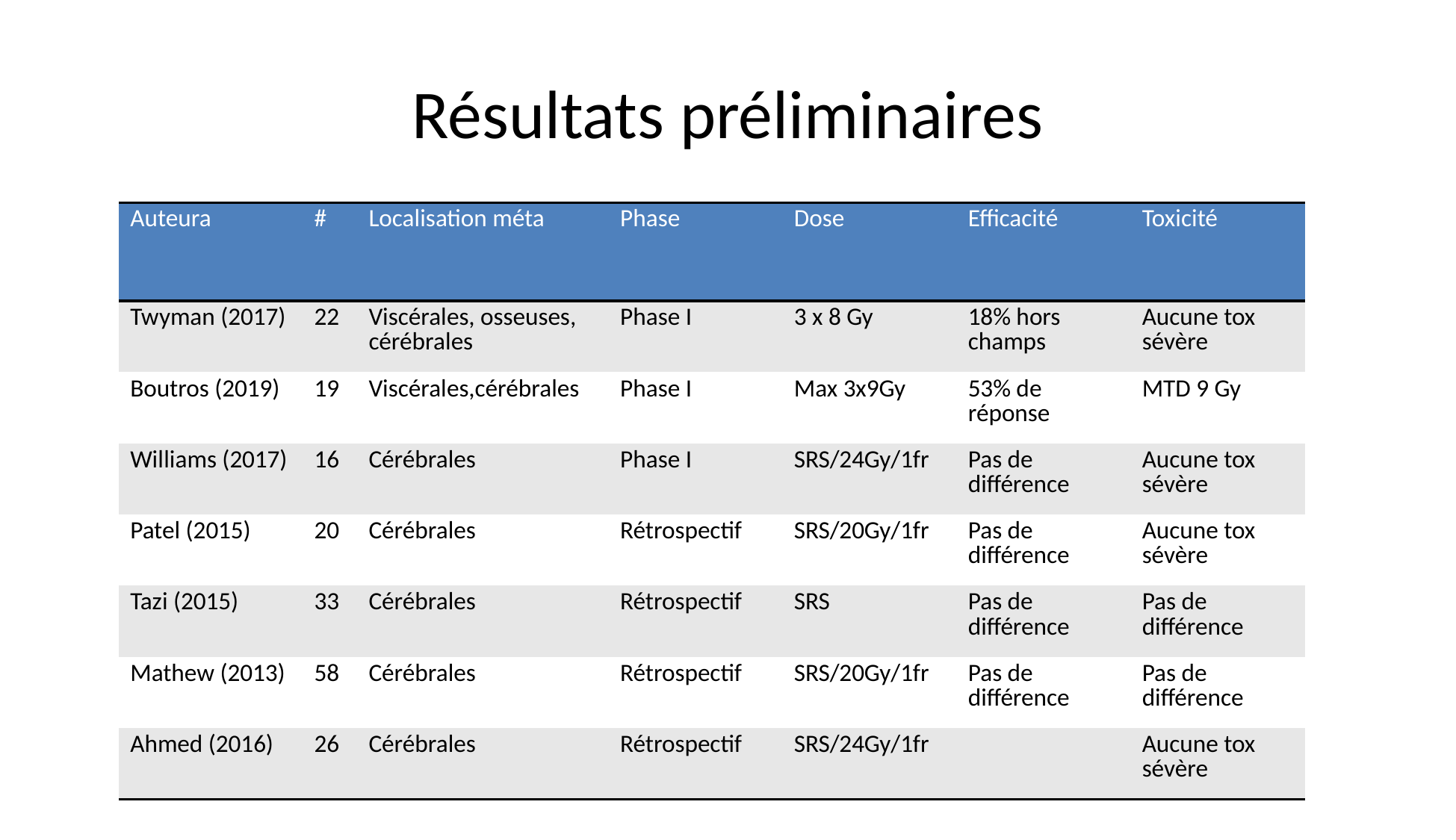

# Résultats préliminaires
| Auteura | # | Localisation méta | Phase | Dose | Efficacité | Toxicité |
| --- | --- | --- | --- | --- | --- | --- |
| Twyman (2017) | 22 | Viscérales, osseuses, cérébrales | Phase I | 3 x 8 Gy | 18% hors champs | Aucune tox sévère |
| Boutros (2019) | 19 | Viscérales,cérébrales | Phase I | Max 3x9Gy | 53% de réponse | MTD 9 Gy |
| Williams (2017) | 16 | Cérébrales | Phase I | SRS/24Gy/1fr | Pas de différence | Aucune tox sévère |
| Patel (2015) | 20 | Cérébrales | Rétrospectif | SRS/20Gy/1fr | Pas de différence | Aucune tox sévère |
| Tazi (2015) | 33 | Cérébrales | Rétrospectif | SRS | Pas de différence | Pas de différence |
| Mathew (2013) | 58 | Cérébrales | Rétrospectif | SRS/20Gy/1fr | Pas de différence | Pas de différence |
| Ahmed (2016) | 26 | Cérébrales | Rétrospectif | SRS/24Gy/1fr |  | Aucune tox sévère |